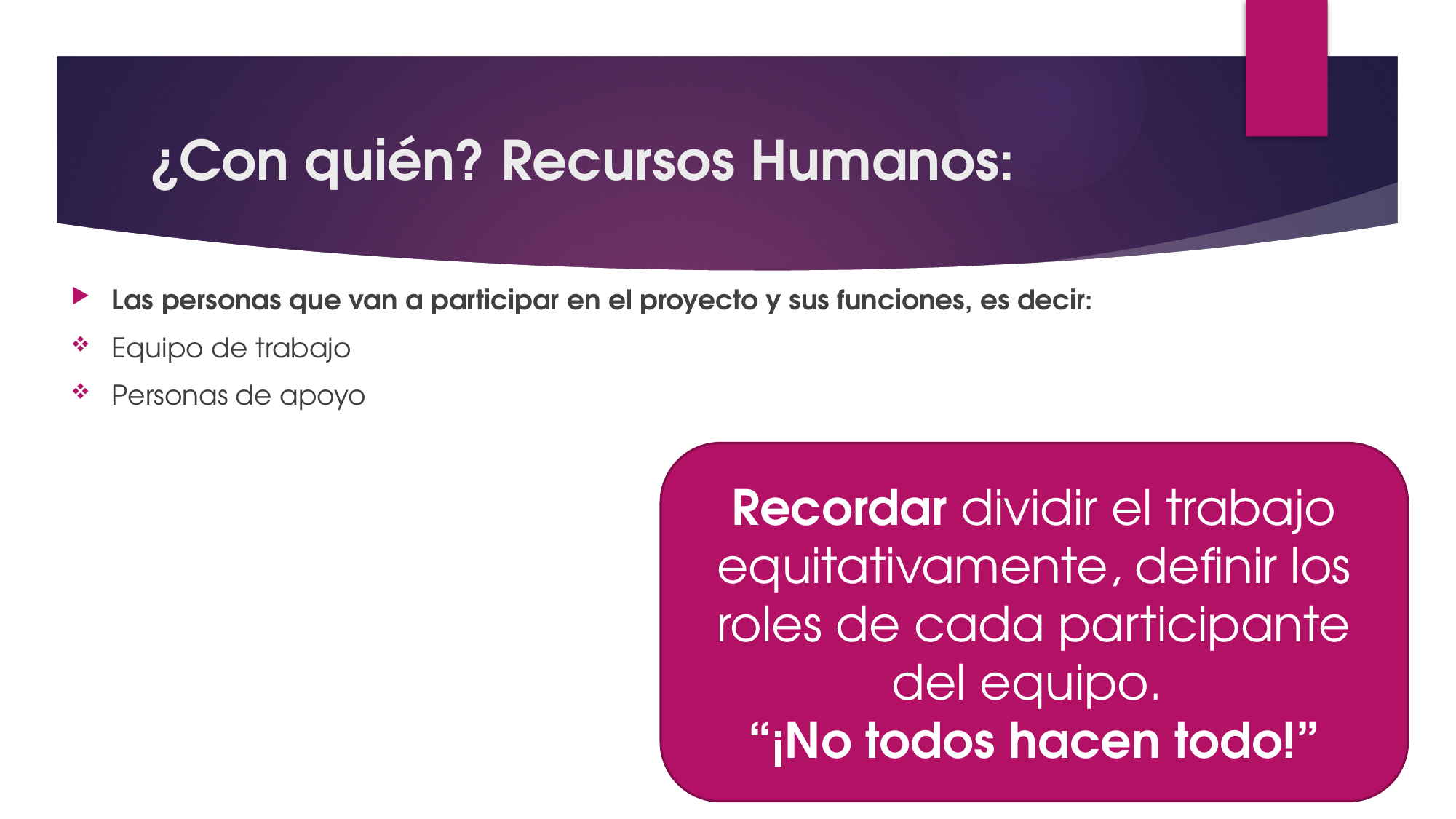

# ¿Con quién? Recursos Humanos:
Las personas que van a participar en el proyecto y sus funciones, es decir:
Equipo de trabajo
Personas de apoyo
Recordar dividir el trabajo equitativamente, definir los roles de cada participante del equipo.
“¡No todos hacen todo!”